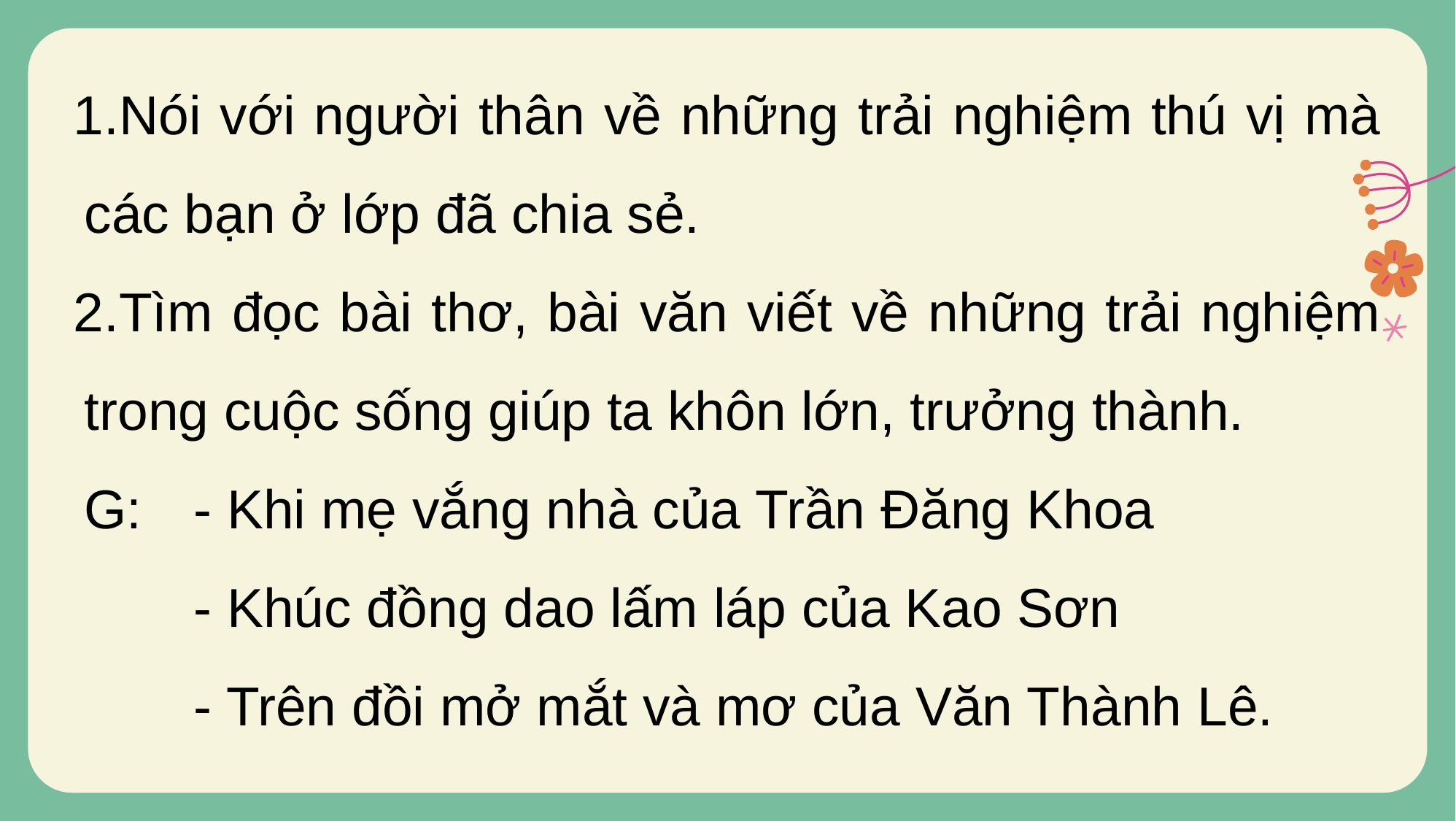

Nói với người thân về những trải nghiệm thú vị mà các bạn ở lớp đã chia sẻ.
Tìm đọc bài thơ, bài văn viết về những trải nghiệm trong cuộc sống giúp ta khôn lớn, trưởng thành.
G: 	- Khi mẹ vắng nhà của Trần Đăng Khoa
	- Khúc đồng dao lấm láp của Kao Sơn
	- Trên đồi mở mắt và mơ của Văn Thành Lê.